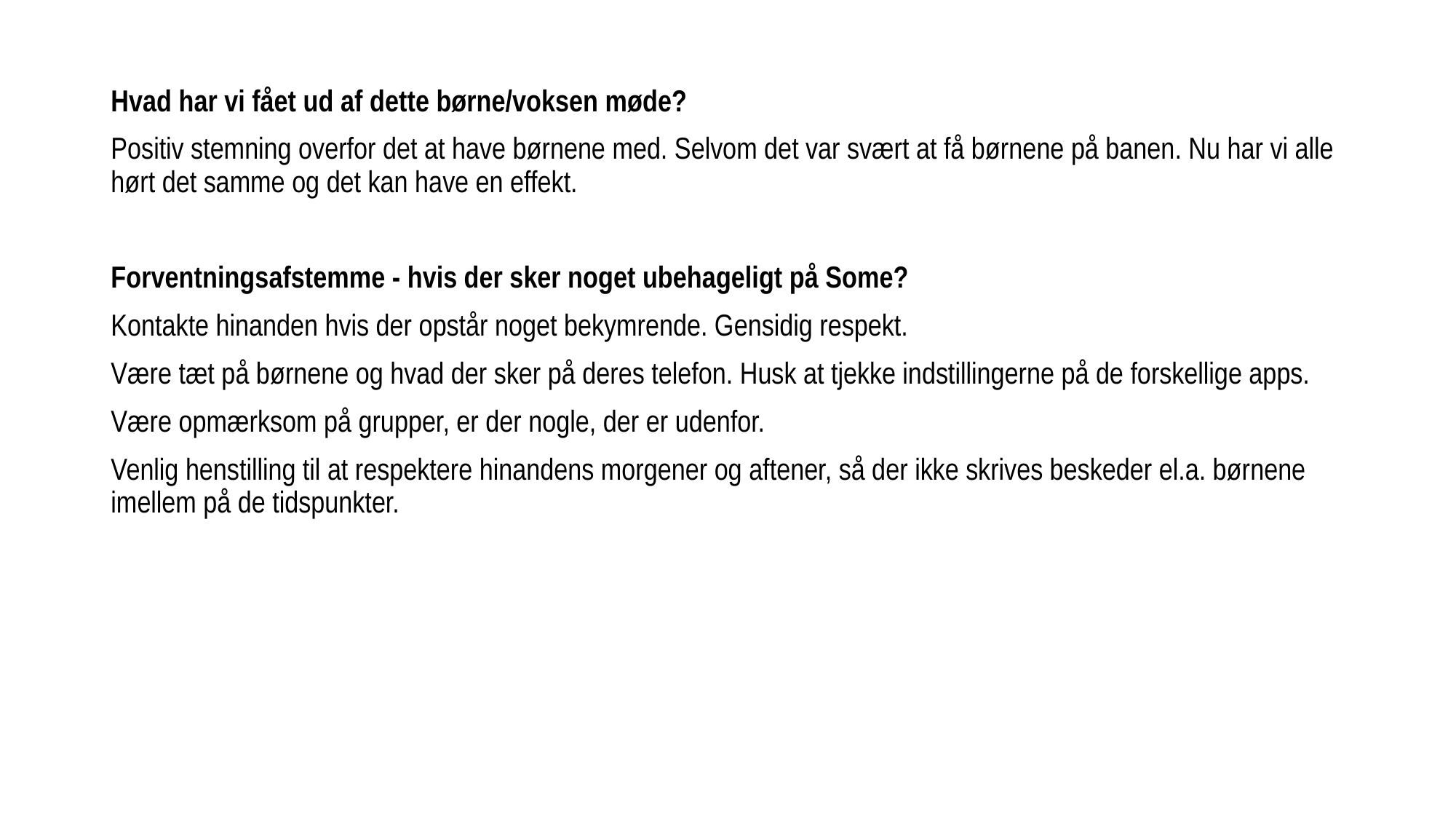

Hvad har vi fået ud af dette børne/voksen møde?
Positiv stemning overfor det at have børnene med. Selvom det var svært at få børnene på banen. Nu har vi alle hørt det samme og det kan have en effekt.

Forventningsafstemme - hvis der sker noget ubehageligt på Some?
Kontakte hinanden hvis der opstår noget bekymrende. Gensidig respekt.
Være tæt på børnene og hvad der sker på deres telefon. Husk at tjekke indstillingerne på de forskellige apps.
Være opmærksom på grupper, er der nogle, der er udenfor.
Venlig henstilling til at respektere hinandens morgener og aftener, så der ikke skrives beskeder el.a. børnene imellem på de tidspunkter.